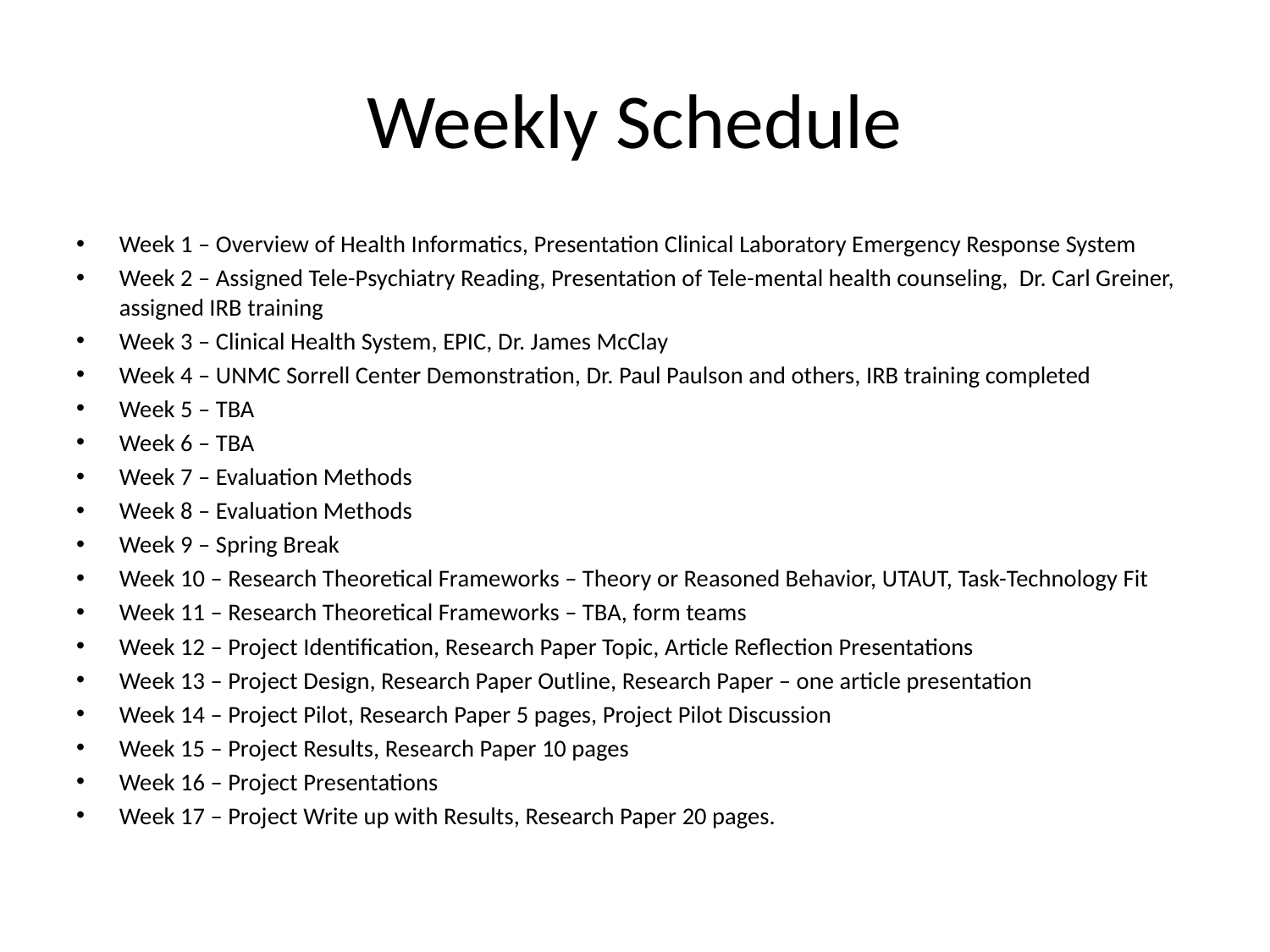

# Weekly Schedule
Week 1 – Overview of Health Informatics, Presentation Clinical Laboratory Emergency Response System
Week 2 – Assigned Tele-Psychiatry Reading, Presentation of Tele-mental health counseling,  Dr. Carl Greiner, assigned IRB training
Week 3 – Clinical Health System, EPIC, Dr. James McClay
Week 4 – UNMC Sorrell Center Demonstration, Dr. Paul Paulson and others, IRB training completed
Week 5 – TBA
Week 6 – TBA
Week 7 – Evaluation Methods
Week 8 – Evaluation Methods
Week 9 – Spring Break
Week 10 – Research Theoretical Frameworks – Theory or Reasoned Behavior, UTAUT, Task-Technology Fit
Week 11 – Research Theoretical Frameworks – TBA, form teams
Week 12 – Project Identification, Research Paper Topic, Article Reflection Presentations
Week 13 – Project Design, Research Paper Outline, Research Paper – one article presentation
Week 14 – Project Pilot, Research Paper 5 pages, Project Pilot Discussion
Week 15 – Project Results, Research Paper 10 pages
Week 16 – Project Presentations
Week 17 – Project Write up with Results, Research Paper 20 pages.